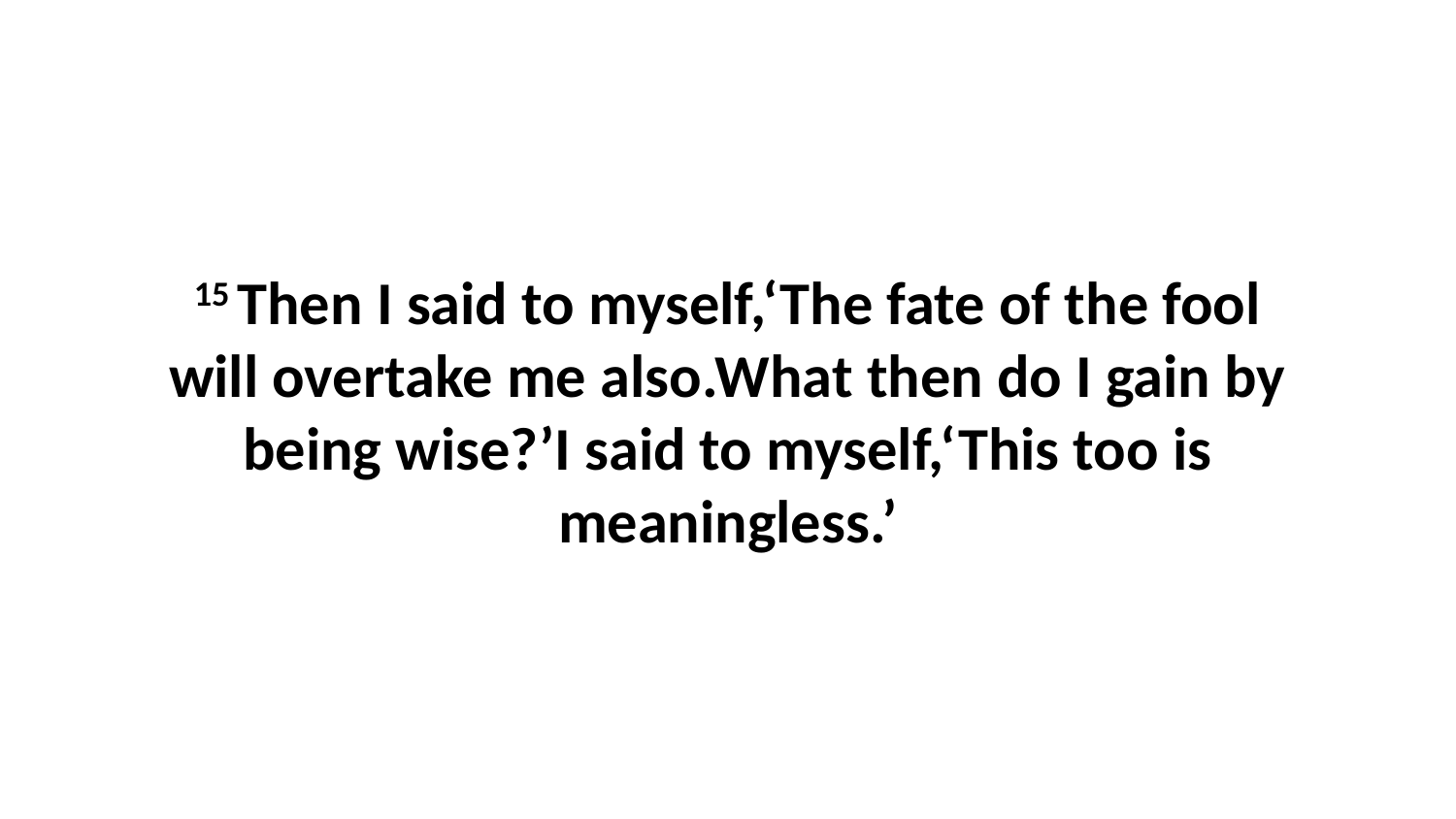

15 Then I said to myself,‘The fate of the fool will overtake me also.What then do I gain by being wise?’I said to myself,‘This too is meaningless.’